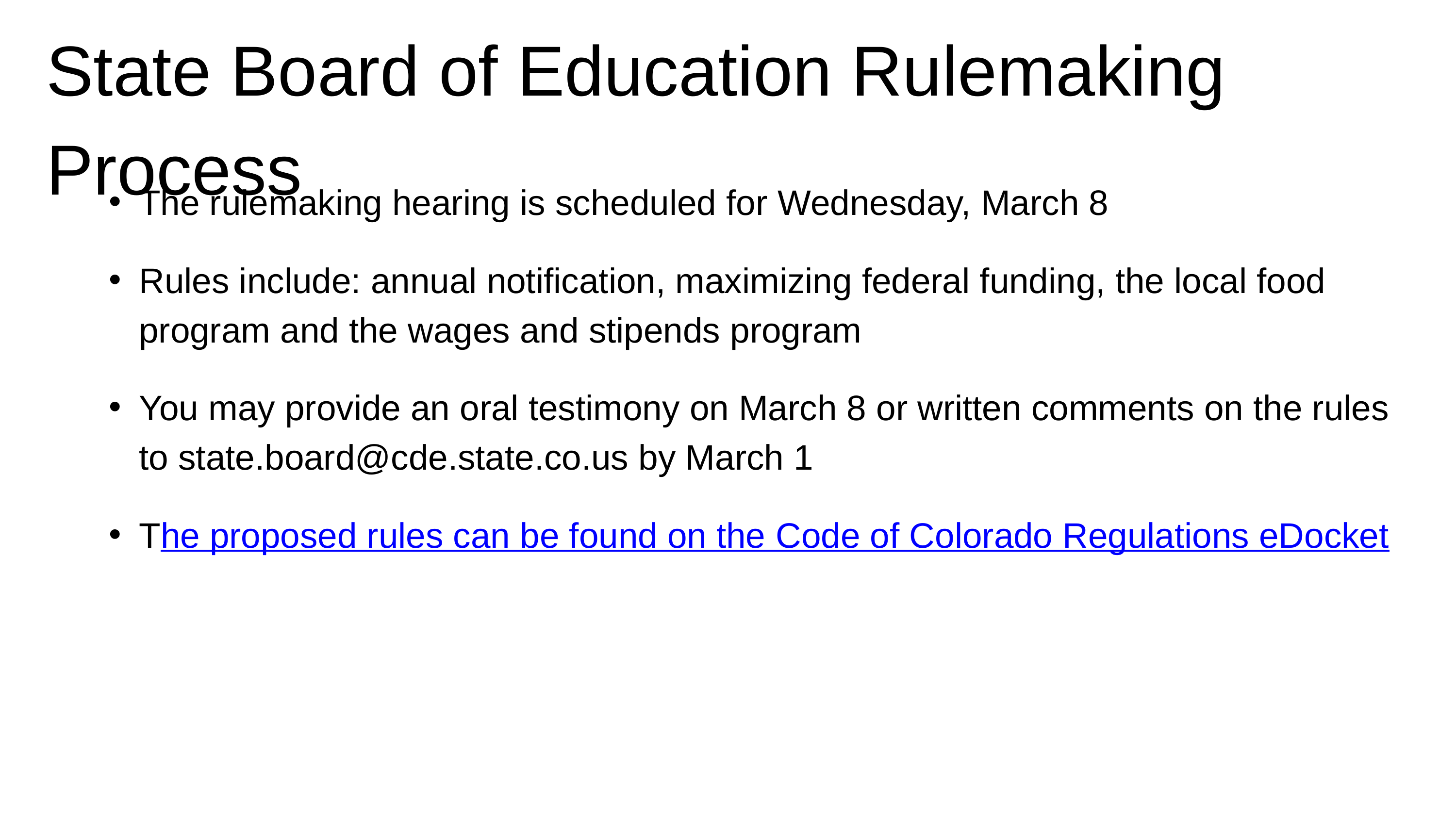

State Board of Education Rulemaking Process
The rulemaking hearing is scheduled for Wednesday, March 8

Rules include: annual notification, maximizing federal funding, the local food program and the wages and stipends program

You may provide an oral testimony on March 8 or written comments on the rules to state.board@cde.state.co.us by March 1

The proposed rules can be found on the Code of Colorado Regulations eDocket